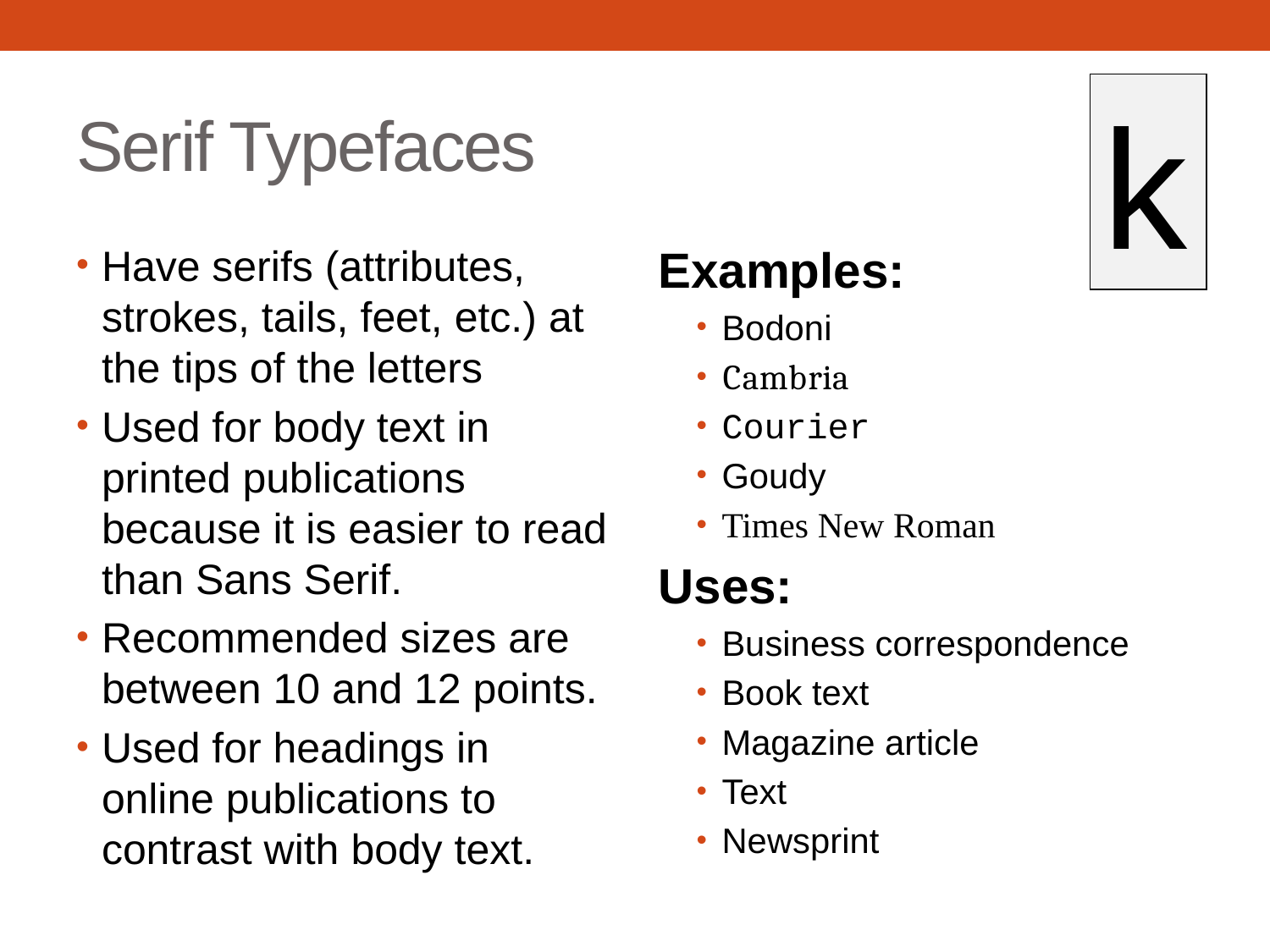

# Serif Typefaces
k
Have serifs (attributes, strokes, tails, feet, etc.) at the tips of the letters
Used for body text in printed publications because it is easier to read than Sans Serif.
Recommended sizes are between 10 and 12 points.
Used for headings in online publications to contrast with body text.
Examples:
Bodoni
Cambria
Courier
Goudy
Times New Roman
Uses:
Business correspondence
Book text
Magazine article
Text
Newsprint